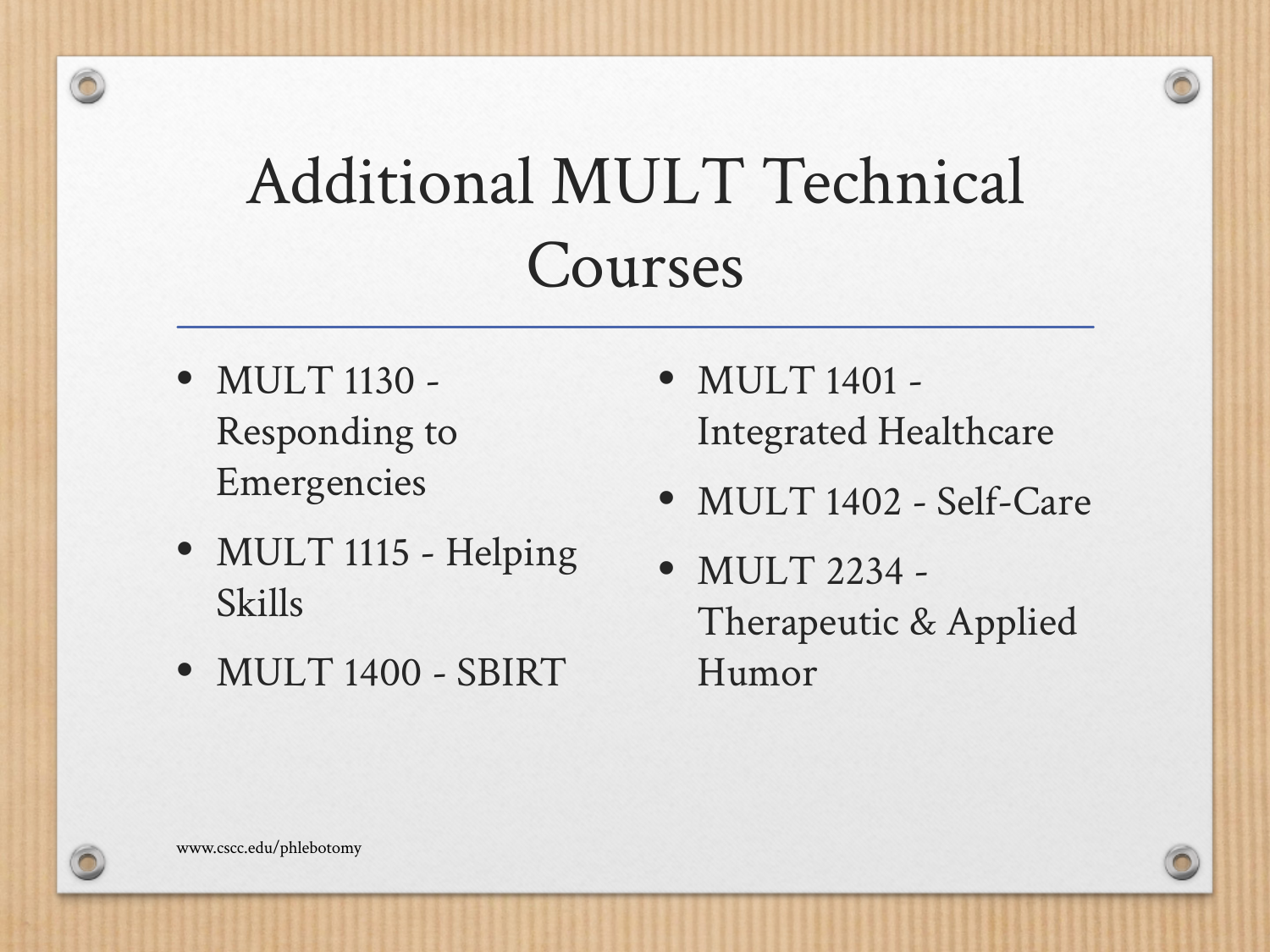

# Additional MULT Technical Courses
MULT 1130 -  Responding to Emergencies
MULT 1115 - Helping Skills
MULT 1400 - SBIRT

MULT 1401 - Integrated Healthcare
MULT 1402 - Self-Care
MULT 2234 -  Therapeutic & Applied Humor

www.cscc.edu/phlebotomy